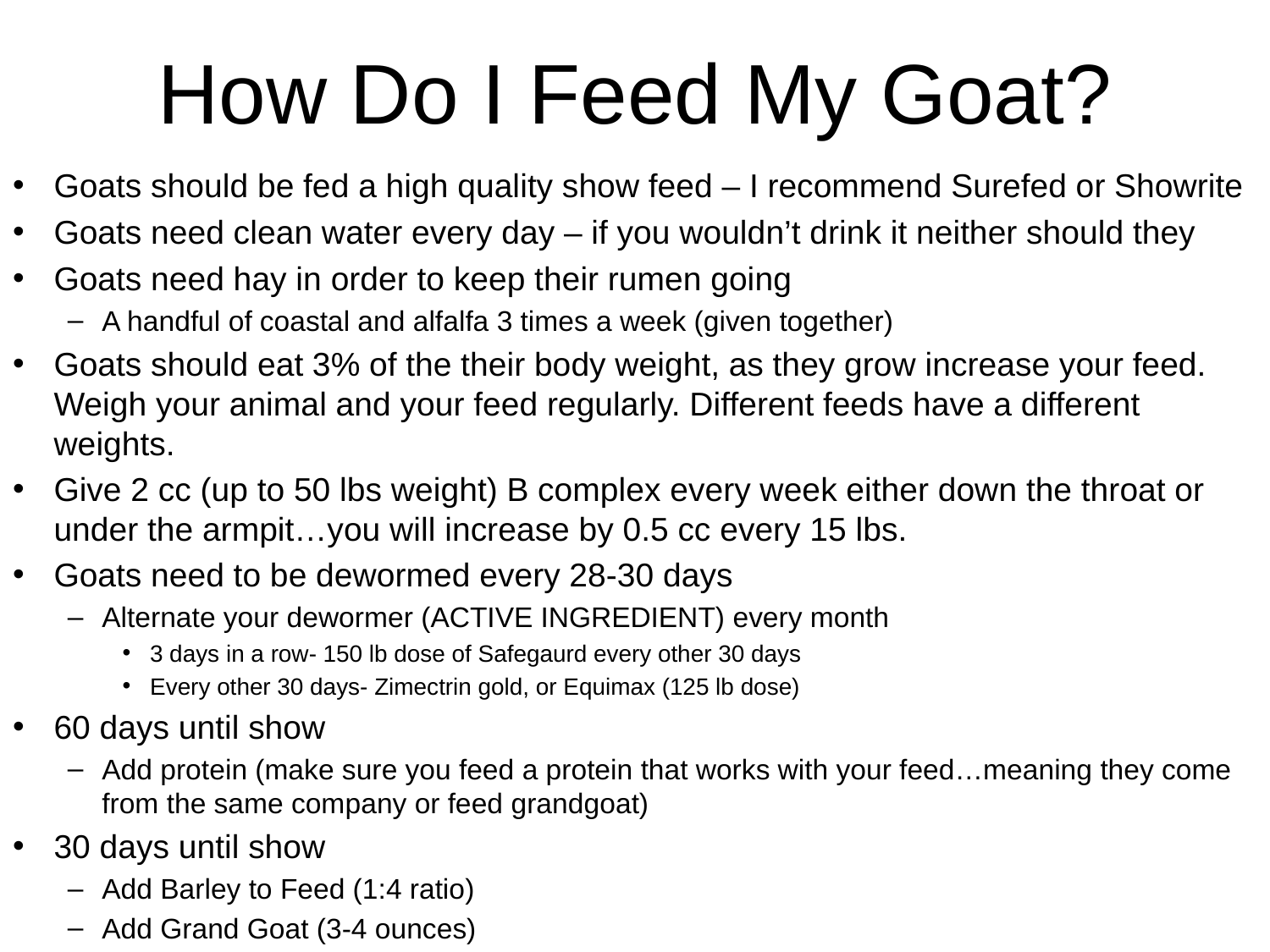

# How Do I Feed My Goat?
Goats should be fed a high quality show feed – I recommend Surefed or Showrite
Goats need clean water every day – if you wouldn’t drink it neither should they
Goats need hay in order to keep their rumen going
A handful of coastal and alfalfa 3 times a week (given together)
Goats should eat 3% of the their body weight, as they grow increase your feed. Weigh your animal and your feed regularly. Different feeds have a different weights.
Give 2 cc (up to 50 lbs weight) B complex every week either down the throat or under the armpit…you will increase by 0.5 cc every 15 lbs.
Goats need to be dewormed every 28-30 days
Alternate your dewormer (ACTIVE INGREDIENT) every month
3 days in a row- 150 lb dose of Safegaurd every other 30 days
Every other 30 days- Zimectrin gold, or Equimax (125 lb dose)
60 days until show
Add protein (make sure you feed a protein that works with your feed…meaning they come from the same company or feed grandgoat)
30 days until show
Add Barley to Feed (1:4 ratio)
Add Grand Goat (3-4 ounces)